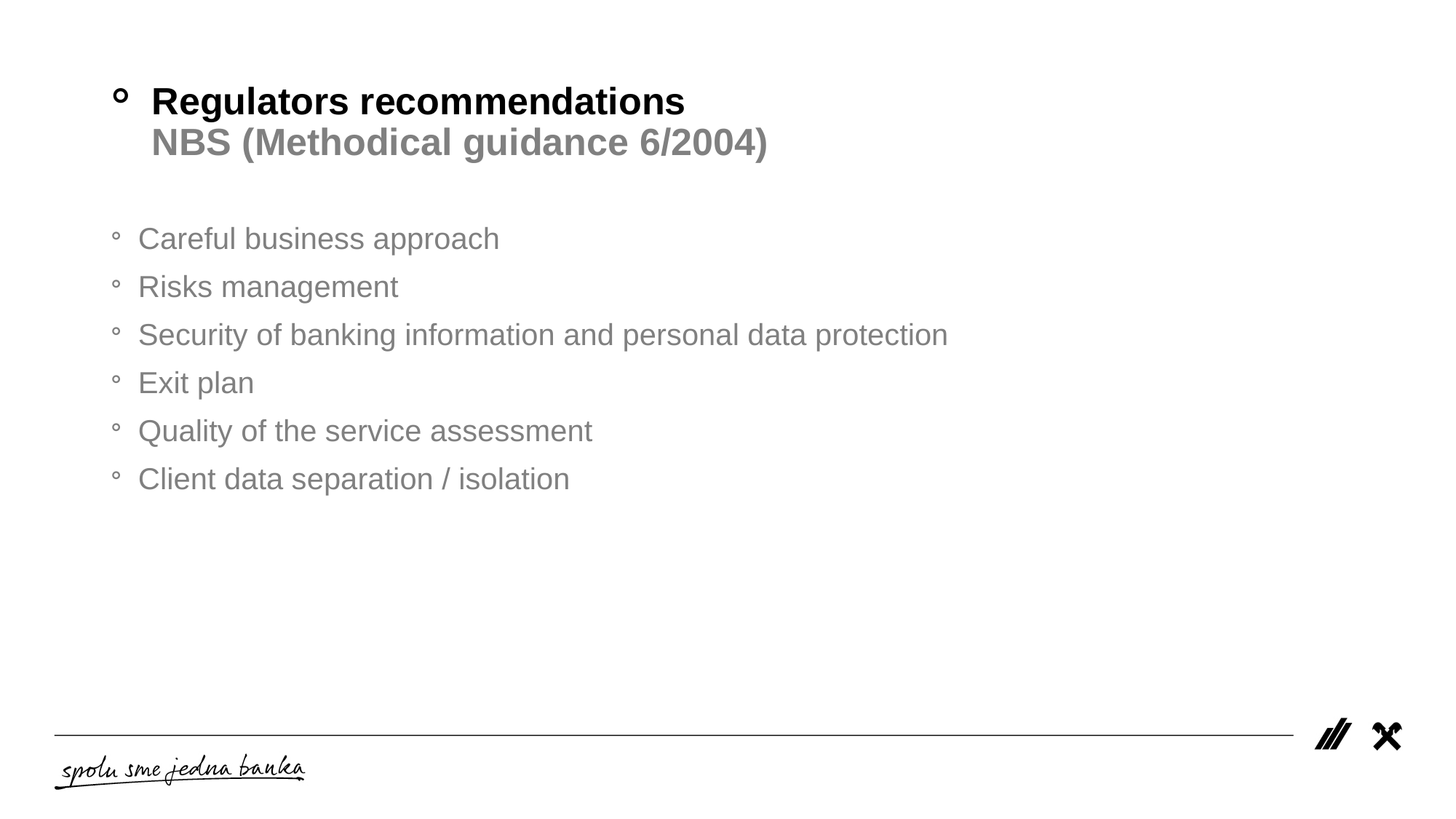

# Regulators recommendations NBS (Methodical guidance 6/2004)
Careful business approach
Risks management
Security of banking information and personal data protection
Exit plan
Quality of the service assessment
Client data separation / isolation